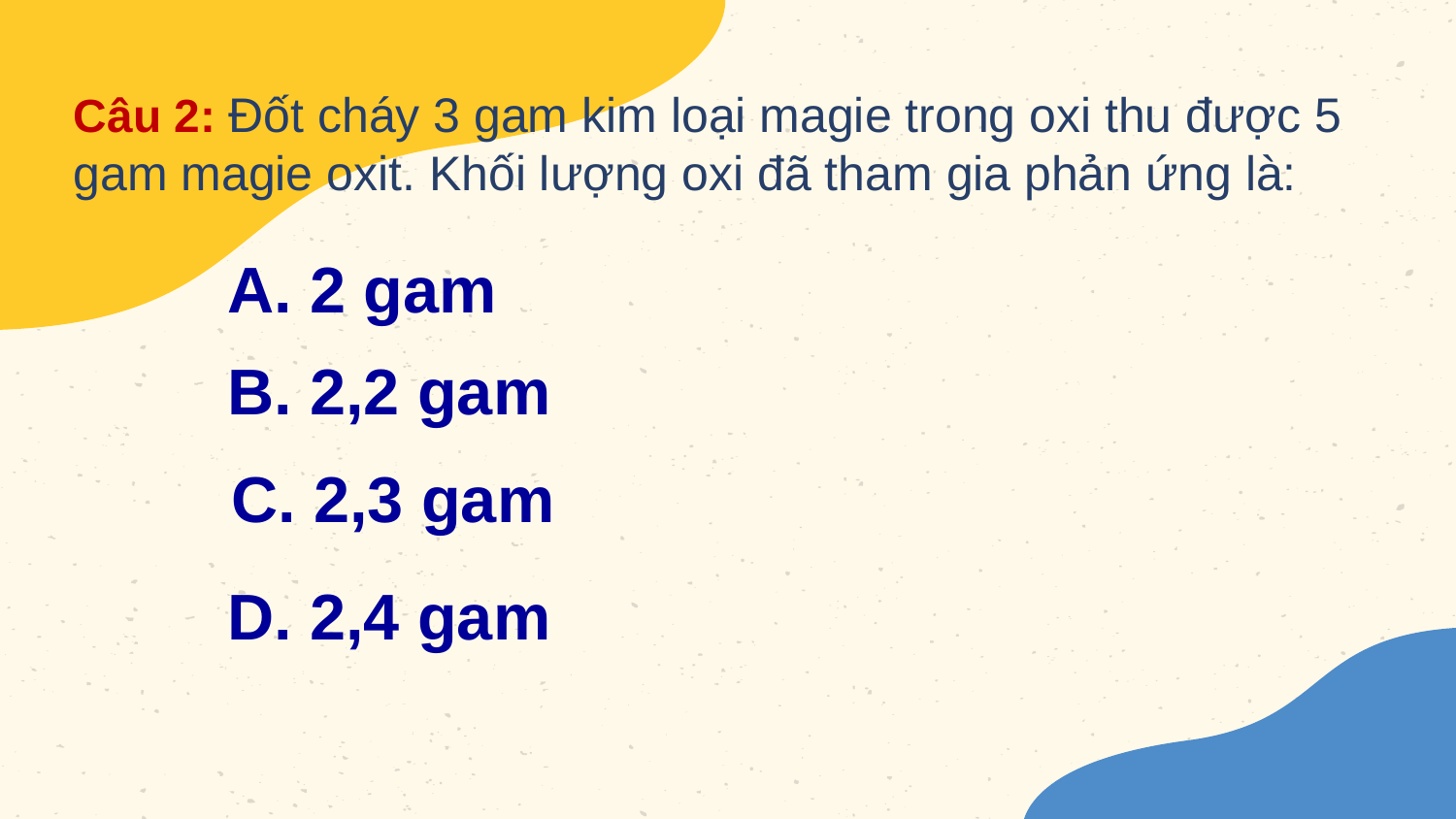

Câu 2: Đốt cháy 3 gam kim loại magie trong oxi thu được 5 gam magie oxit. Khối lượng oxi đã tham gia phản ứng là:
A. 2 gam
B. 2,2 gam
C. 2,3 gam
D. 2,4 gam